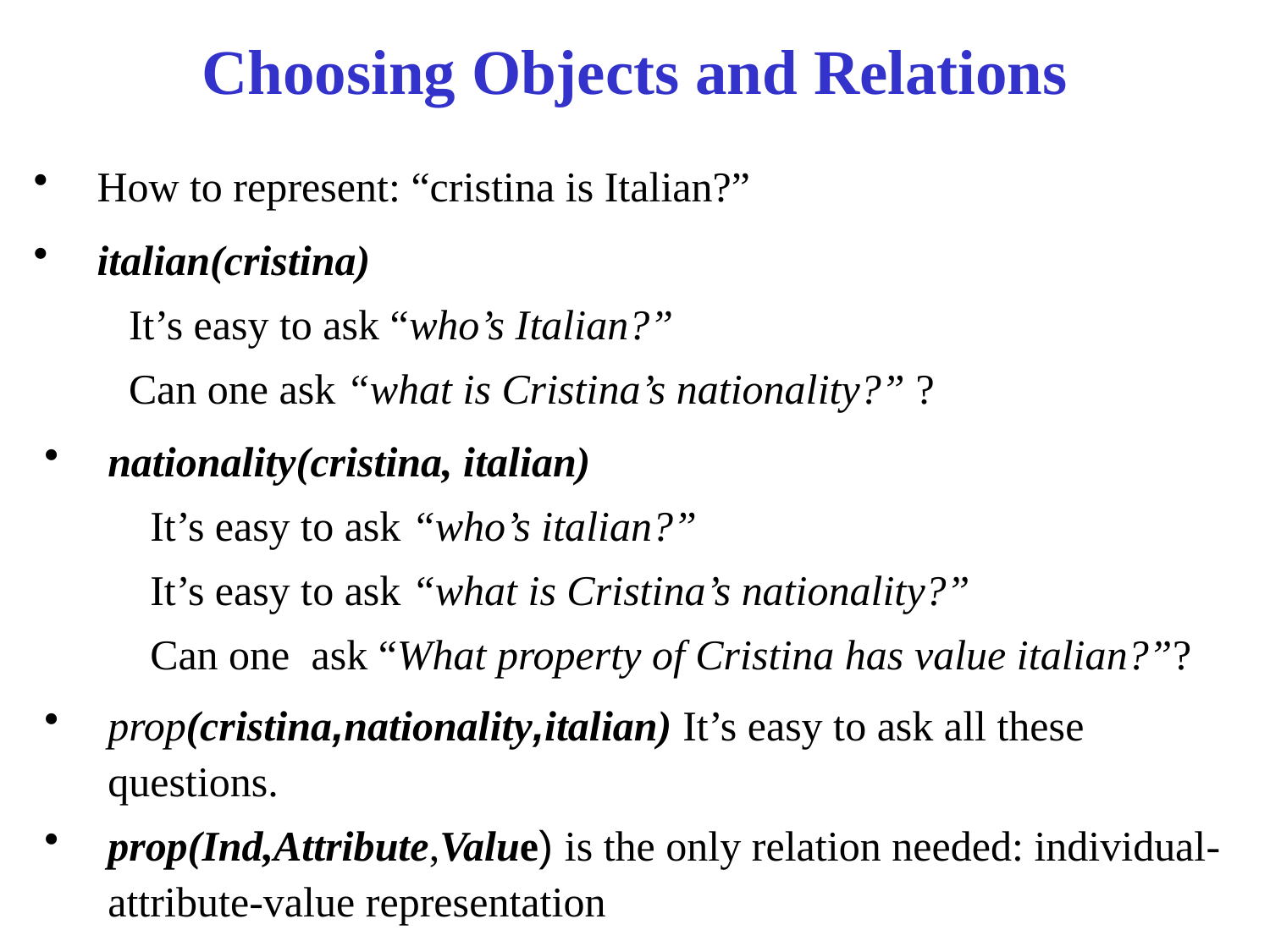

# Choosing Objects and Relations
How to represent: “cristina is Italian?”
italian(cristina)
         It’s easy to ask “who’s Italian?”
         Can one ask “what is Cristina’s nationality?” ?
nationality(cristina, italian)
          It’s easy to ask “who’s italian?”
          It’s easy to ask “what is Cristina’s nationality?”
          Can one  ask “What property of Cristina has value italian?”?
prop(cristina,nationality,italian) It’s easy to ask all these questions.
prop(Ind,Attribute,Value) is the only relation needed: individual-attribute-value representation